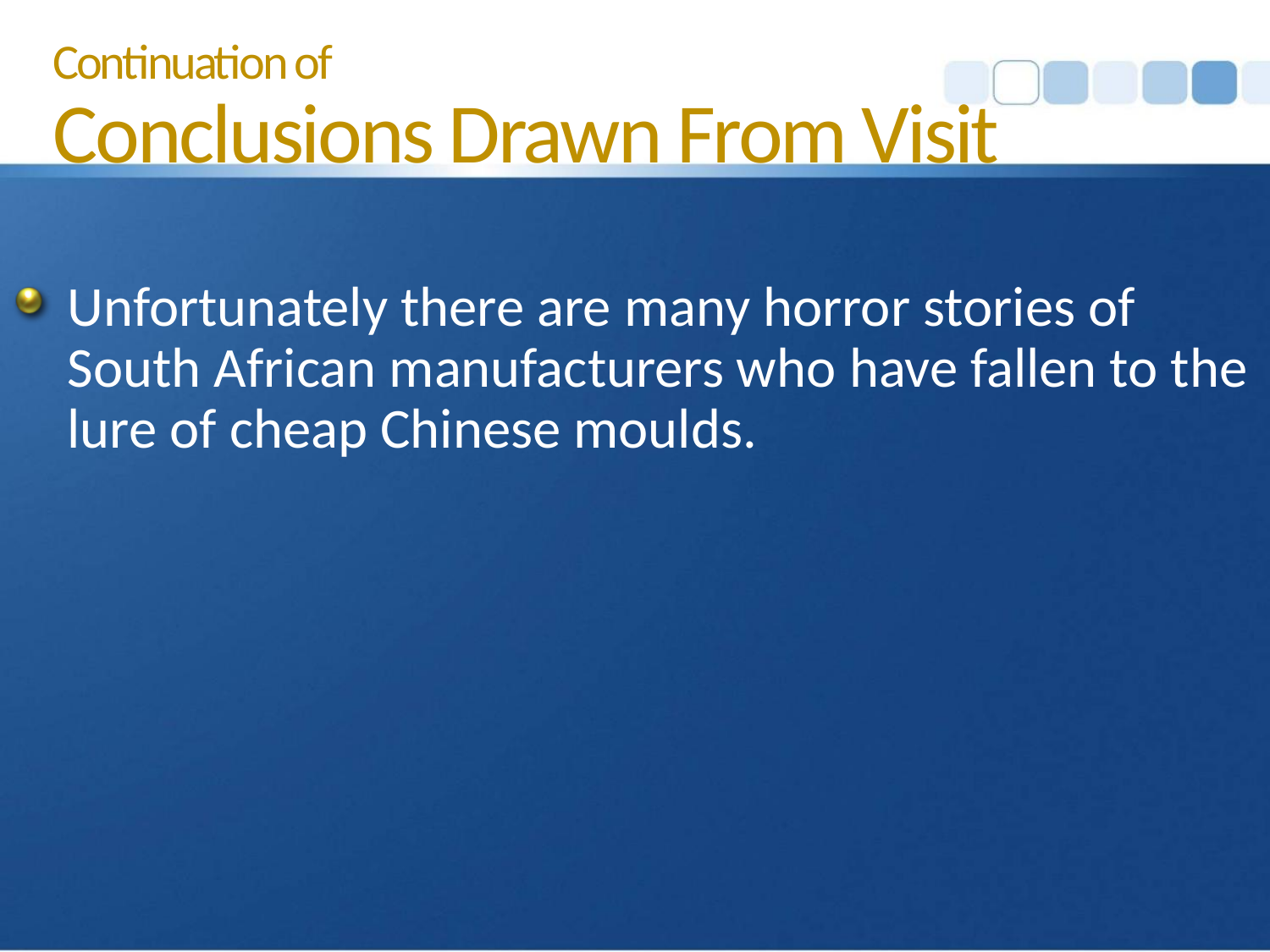

Continuation of
Conclusions Drawn From Visit
Unfortunately there are many horror stories of South African manufacturers who have fallen to the lure of cheap Chinese moulds.